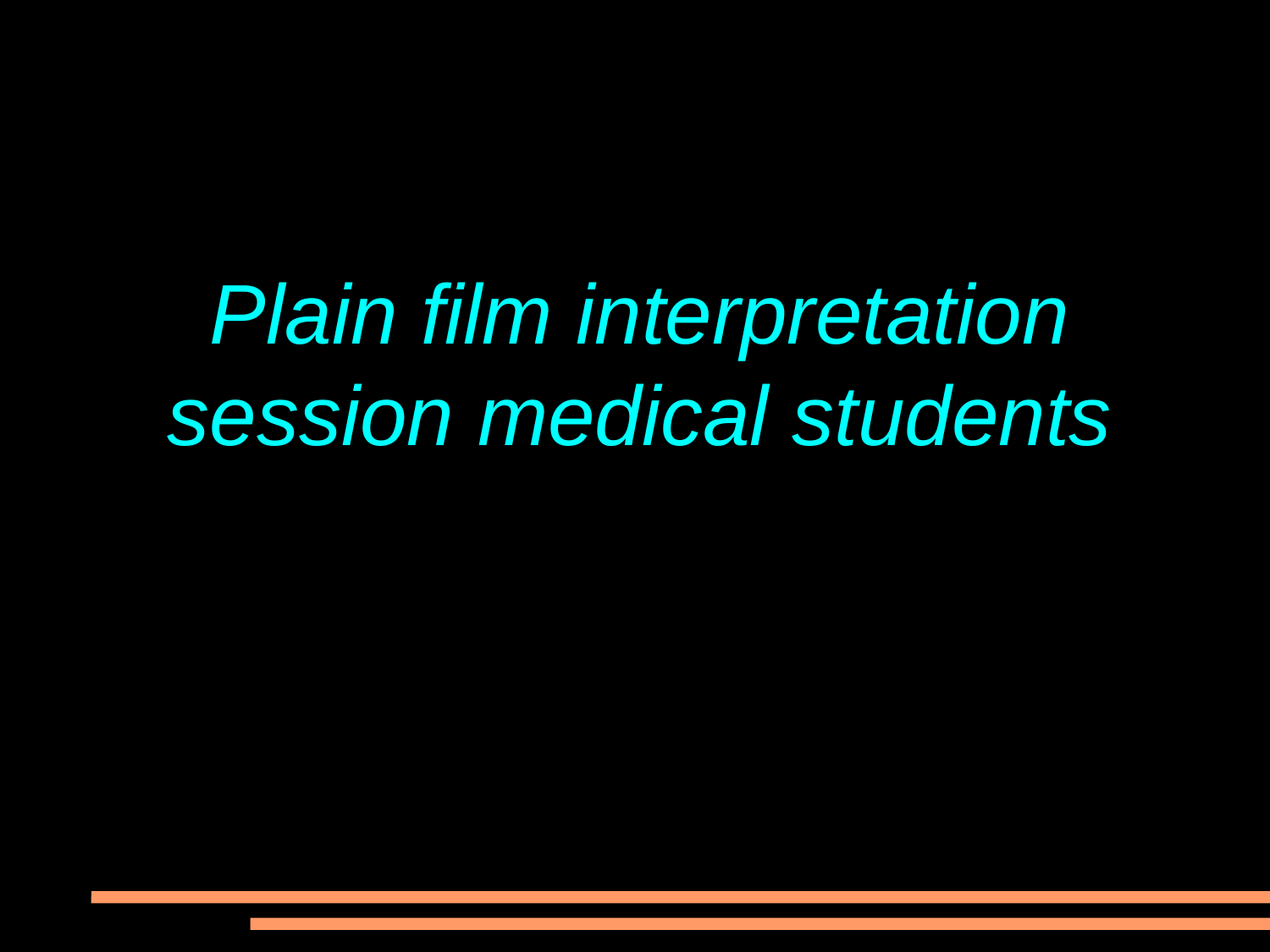

# Plain film interpretation session medical students